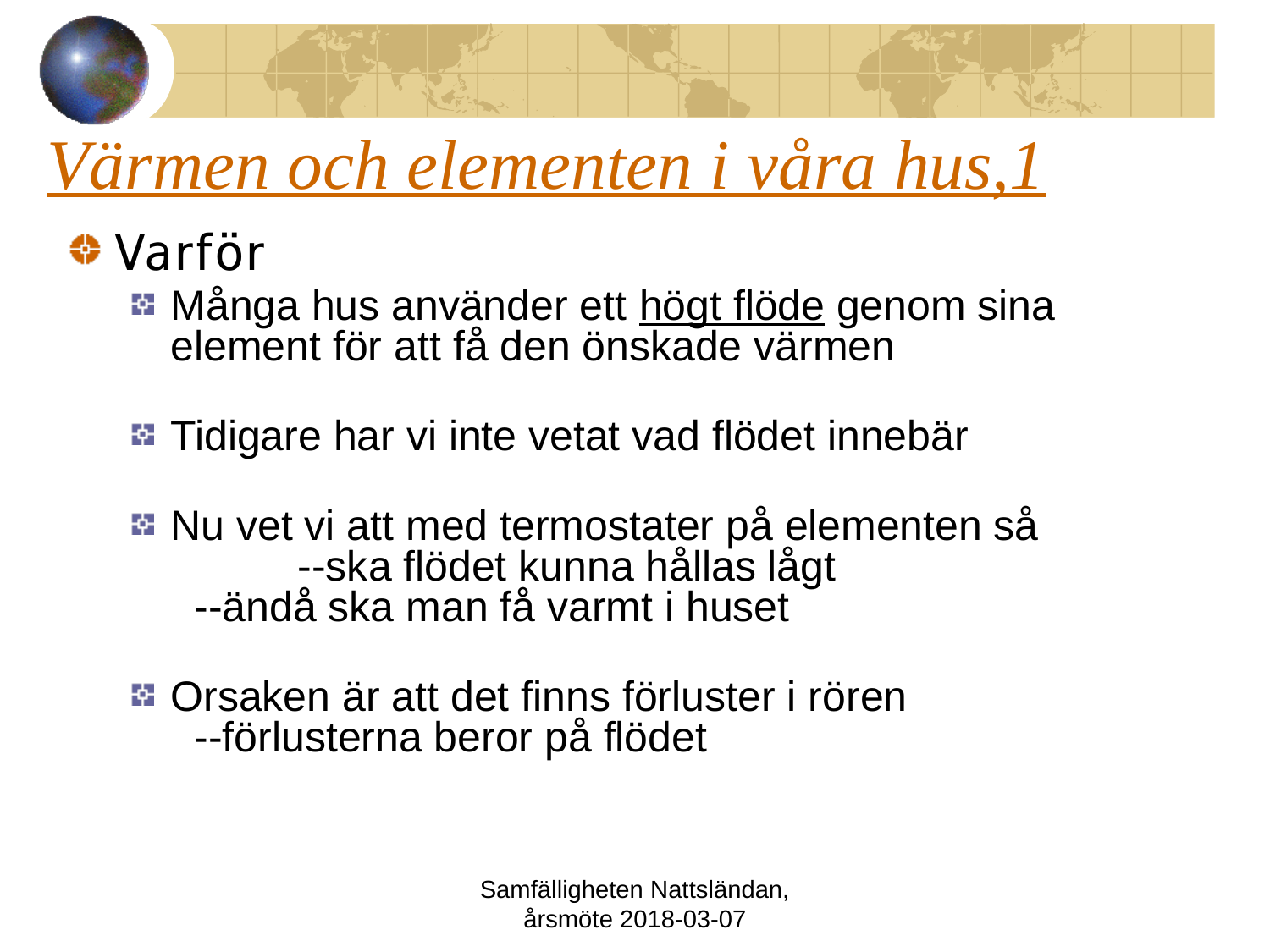

# Värmen och elementen i våra hus,1
Varför
Många hus använder ett högt flöde genom sina element för att få den önskade värmen
Tidigare har vi inte vetat vad flödet innebär
Nu vet vi att med termostater på elementen så
	--ska flödet kunna hållas lågt
  --ändå ska man få varmt i huset
Orsaken är att det finns förluster i rören
  --förlusterna beror på flödet
Samfälligheten Nattsländan, årsmöte 2018-03-07